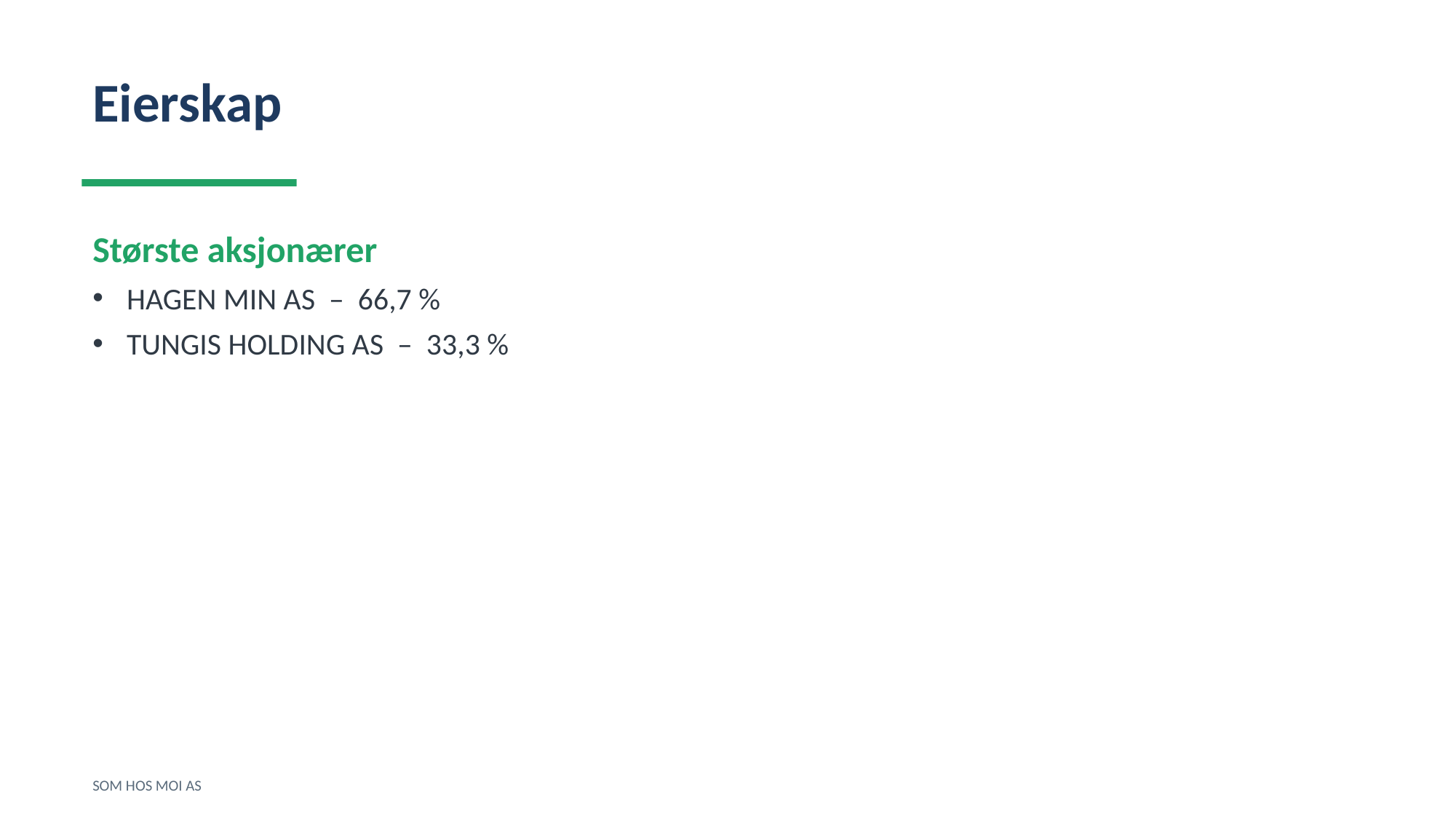

Eierskap

Største aksjonærer
HAGEN MIN AS  –  66,7 %
TUNGIS HOLDING AS  –  33,3 %
SOM HOS MOI AS